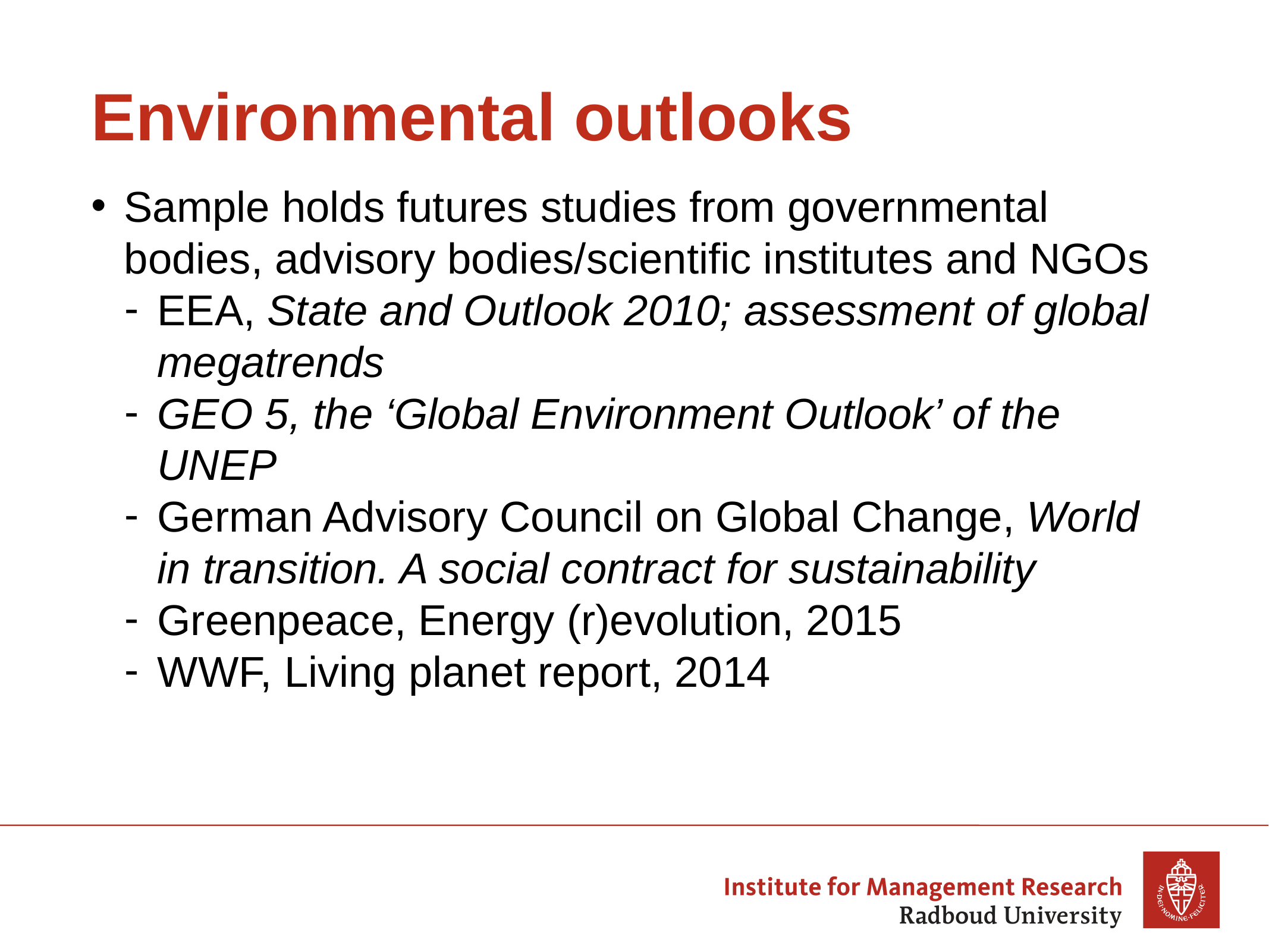

# Environmental outlooks
Sample holds futures studies from governmental bodies, advisory bodies/scientific institutes and NGOs
EEA, State and Outlook 2010; assessment of global megatrends
GEO 5, the ‘Global Environment Outlook’ of the UNEP
German Advisory Council on Global Change, World in transition. A social contract for sustainability
Greenpeace, Energy (r)evolution, 2015
WWF, Living planet report, 2014